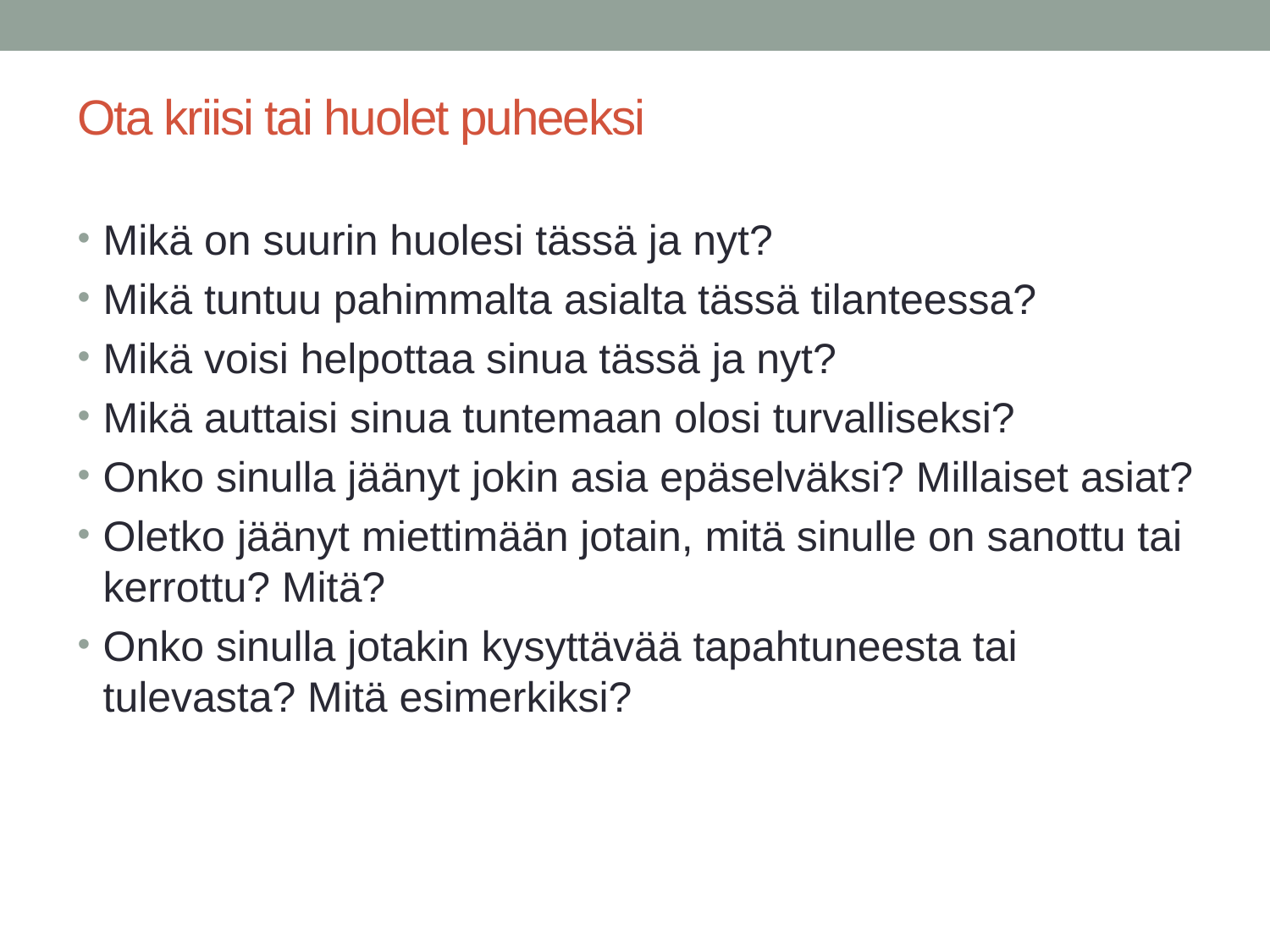

# Ota kriisi tai huolet puheeksi
Mikä on suurin huolesi tässä ja nyt?
Mikä tuntuu pahimmalta asialta tässä tilanteessa?
Mikä voisi helpottaa sinua tässä ja nyt?
Mikä auttaisi sinua tuntemaan olosi turvalliseksi?
Onko sinulla jäänyt jokin asia epäselväksi? Millaiset asiat?
Oletko jäänyt miettimään jotain, mitä sinulle on sanottu tai kerrottu? Mitä?
Onko sinulla jotakin kysyttävää tapahtuneesta tai tulevasta? Mitä esimerkiksi?